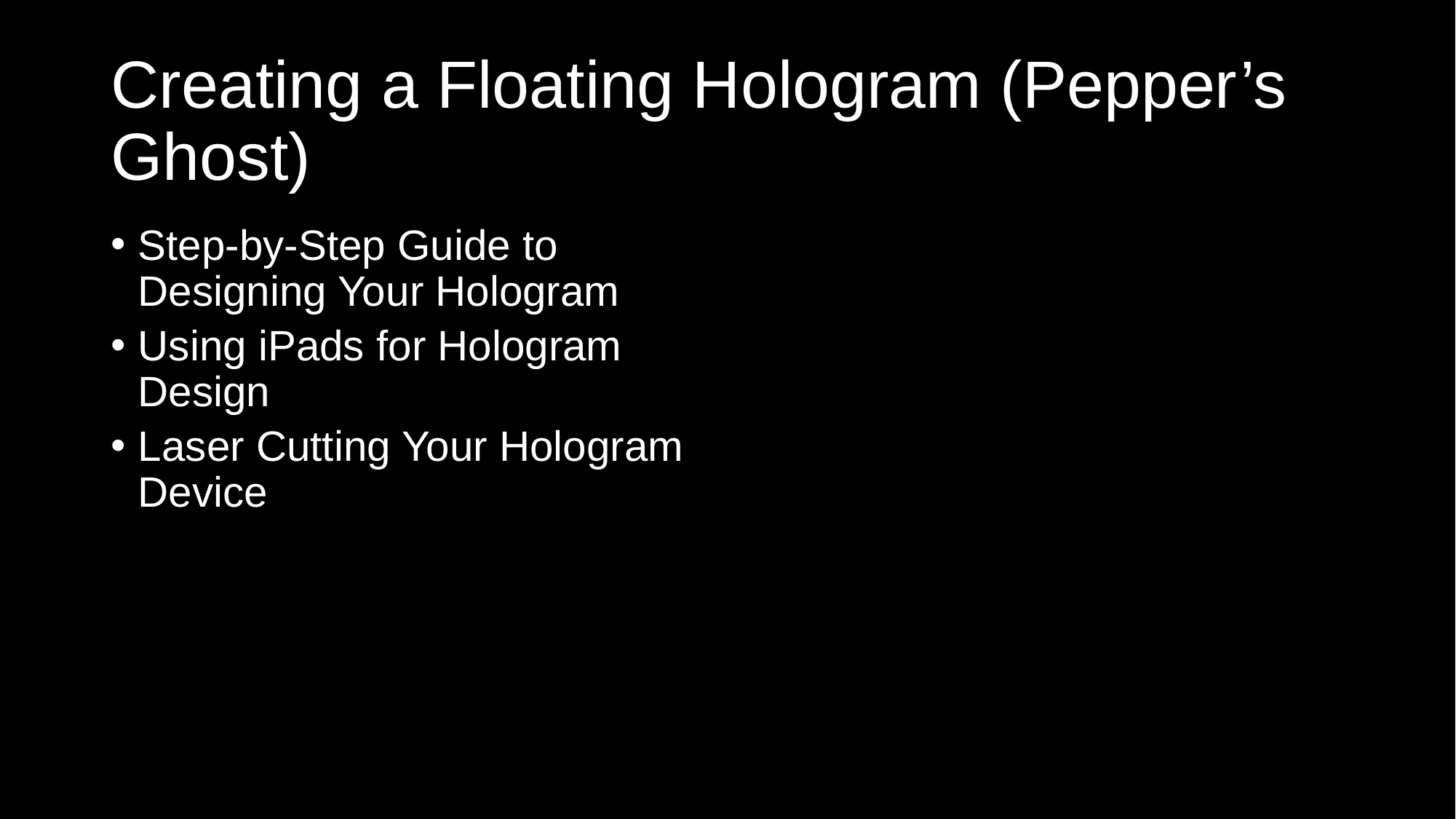

# Creating a Floating Hologram (Pepper’s Ghost)

Step-by-Step Guide to Designing Your Hologram
Using iPads for Hologram Design
Laser Cutting Your Hologram Device